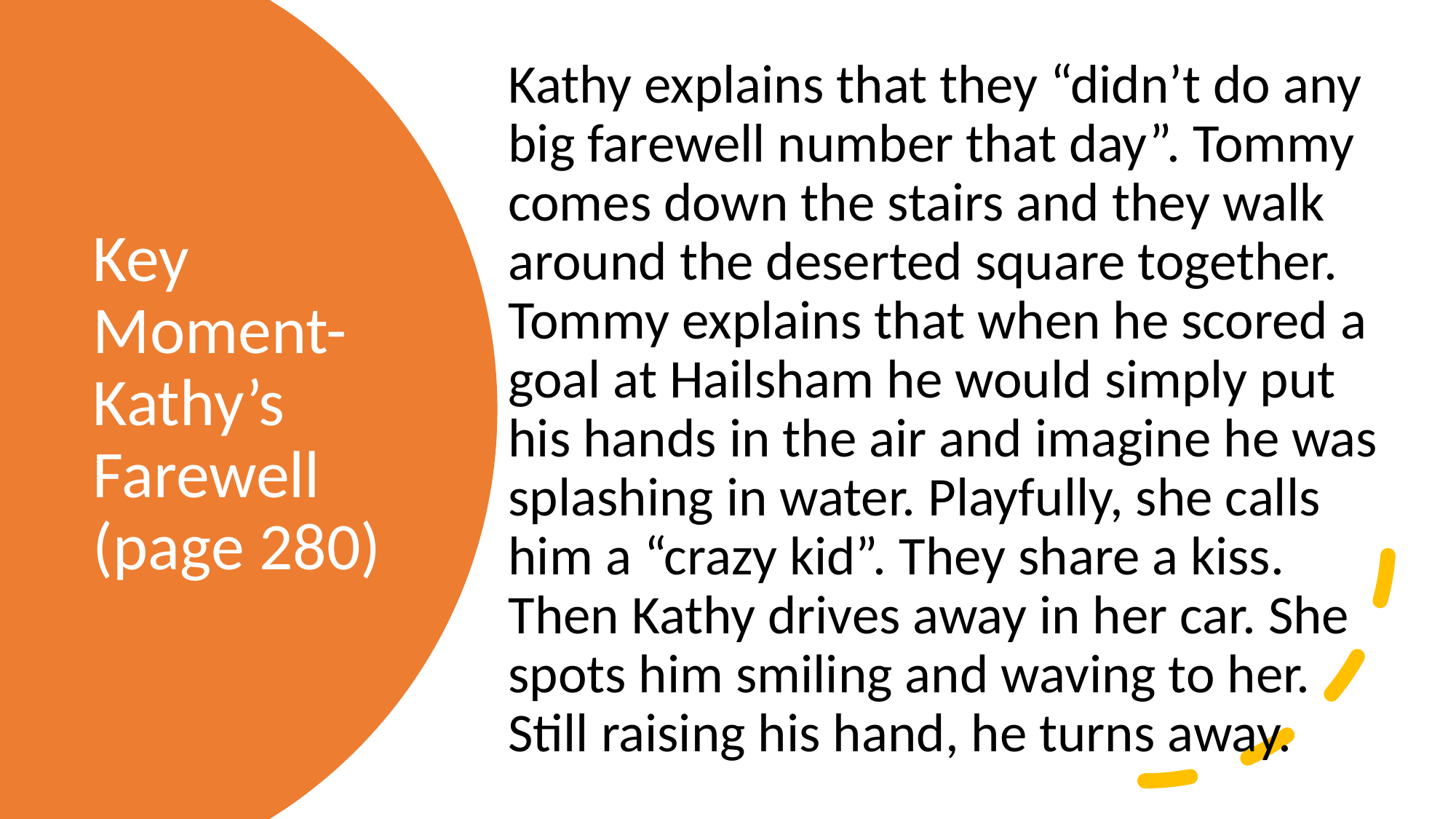

Kathy explains that they “didn’t do any big farewell number that day”. Tommy comes down the stairs and they walk around the deserted square together. Tommy explains that when he scored a goal at Hailsham he would simply put his hands in the air and imagine he was splashing in water. Playfully, she calls him a “crazy kid”. They share a kiss. Then Kathy drives away in her car. She spots him smiling and waving to her. Still raising his hand, he turns away.
# Key Moment- Kathy’s Farewell (page 280)